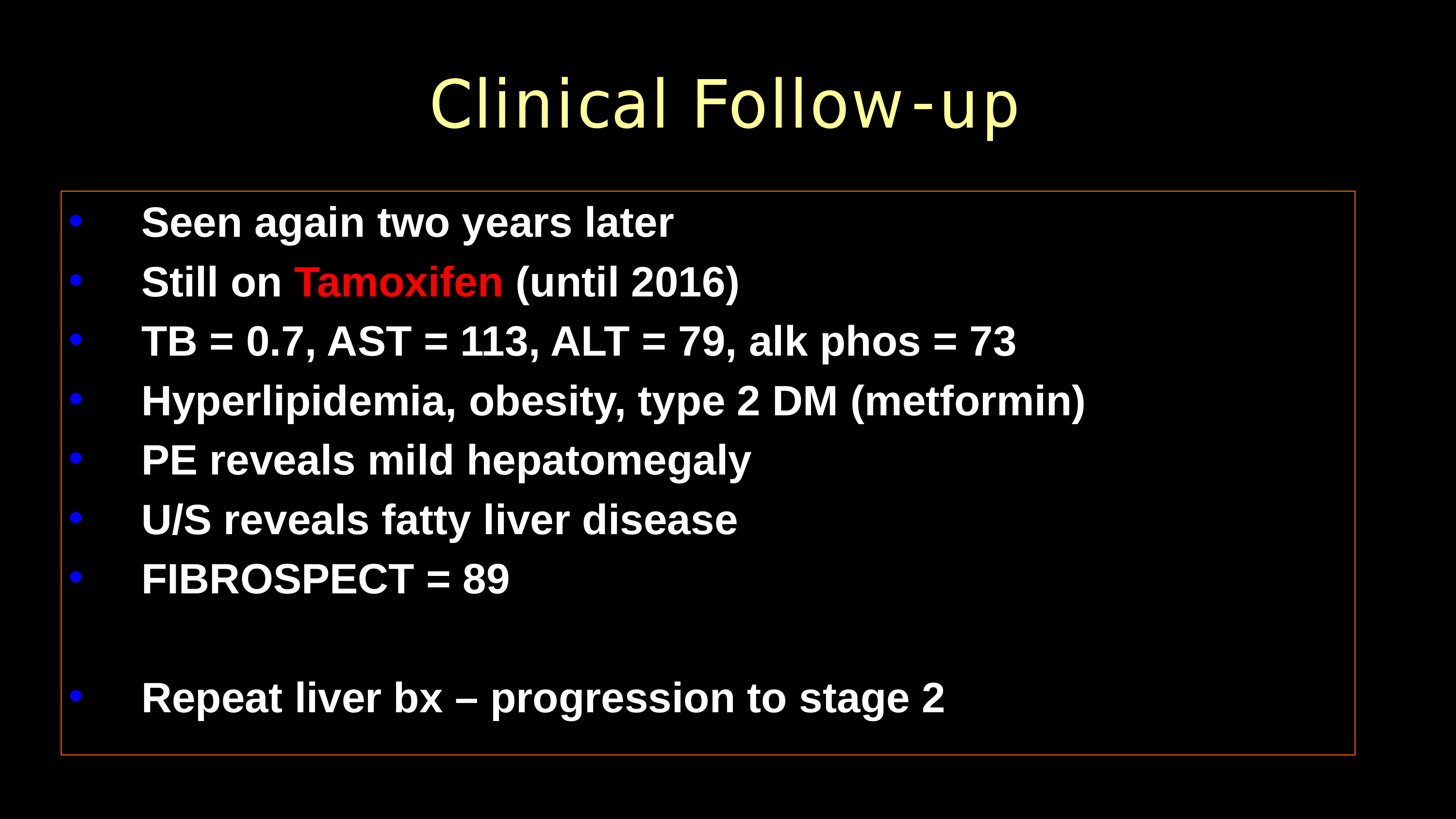

# Clinical Follow-up
Seen again two years later
Still on Tamoxifen (until 2016)
TB = 0.7, AST = 113, ALT = 79, alk phos = 73
Hyperlipidemia, obesity, type 2 DM (metformin)
PE reveals mild hepatomegaly
U/S reveals fatty liver disease
FIBROSPECT = 89

Repeat liver bx – progression to stage 2